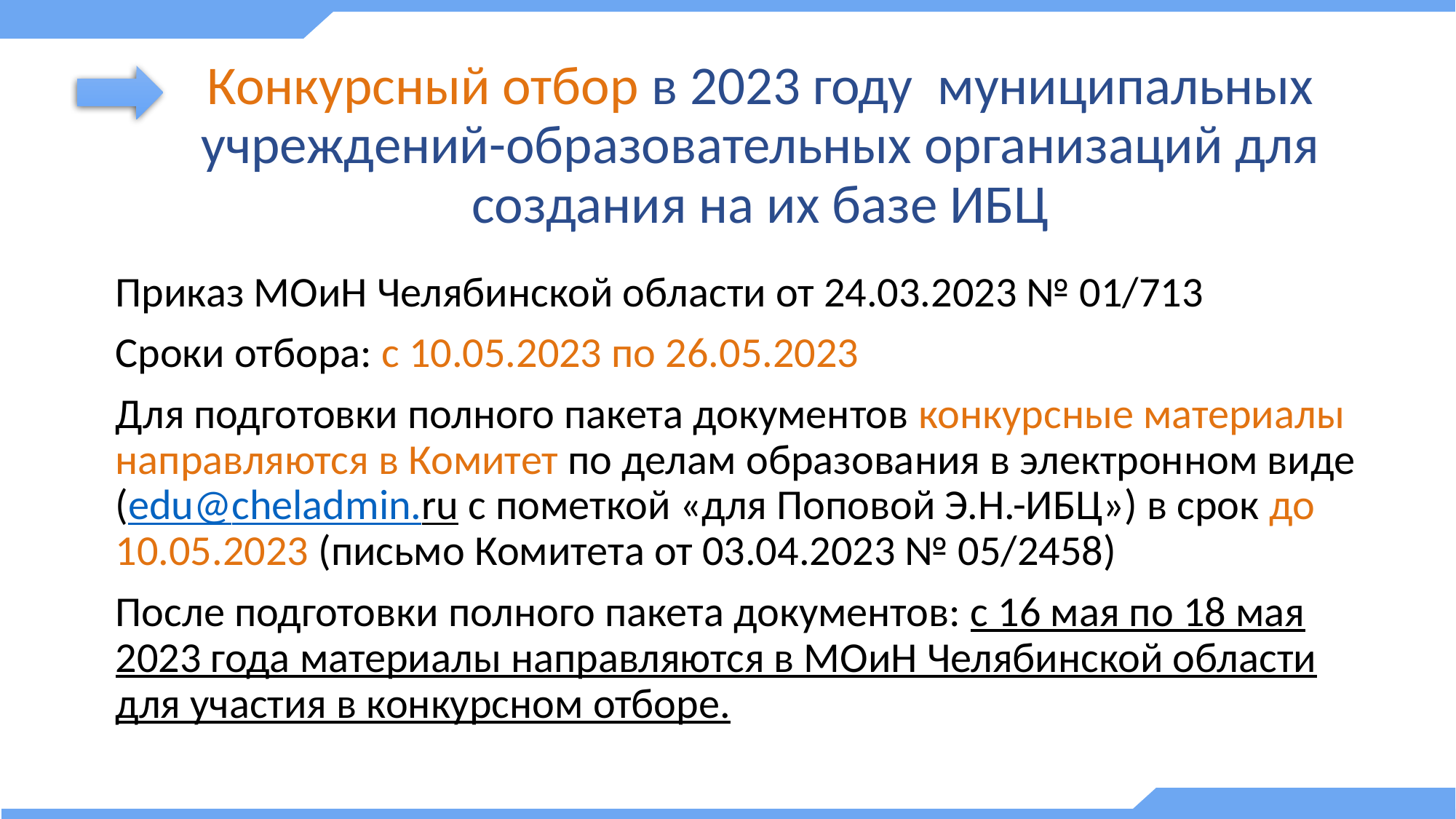

# Конкурсный отбор в 2023 году  муниципальных учреждений-образовательных организаций для создания на их базе ИБЦ

Приказ МОиН Челябинской области от 24.03.2023 № 01/713
Сроки отбора: с 10.05.2023 по 26.05.2023
Для подготовки полного пакета документов конкурсные материалы направляются в Комитет по делам образования в электронном виде (edu@cheladmin.ru с пометкой «для Поповой Э.Н.-ИБЦ») в срок до 10.05.2023 (письмо Комитета от 03.04.2023 № 05/2458)
После подготовки полного пакета документов: с 16 мая по 18 мая 2023 года материалы направляются в МОиН Челябинской области для участия в конкурсном отборе.